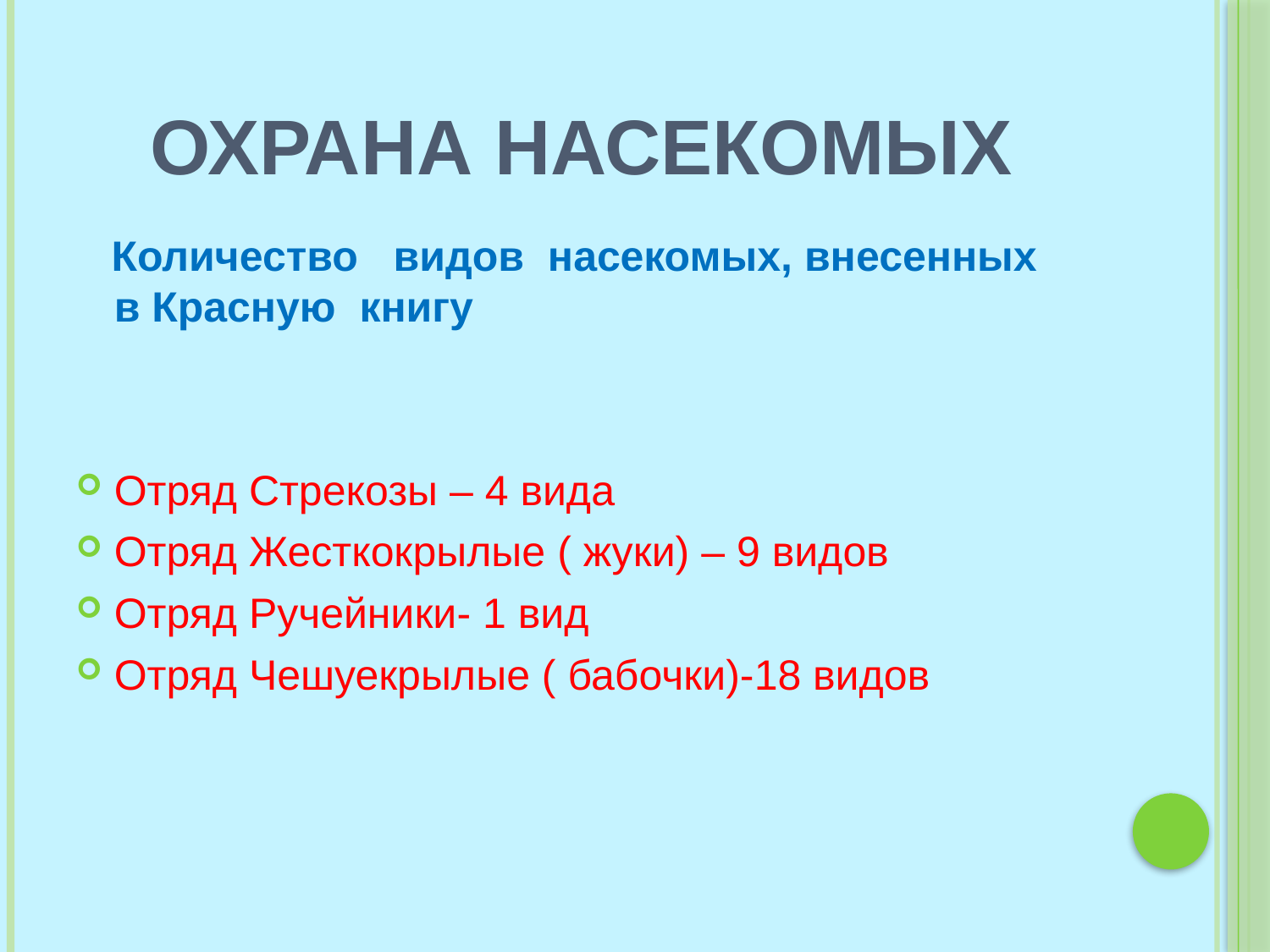

# Охрана насекомых
   Количество   видов  насекомых, внесенных    в Красную  книгу

Отряд Стрекозы – 4 вида
Отряд Жесткокрылые ( жуки) – 9 видов
Отряд Ручейники- 1 вид
Отряд Чешуекрылые ( бабочки)-18 видов